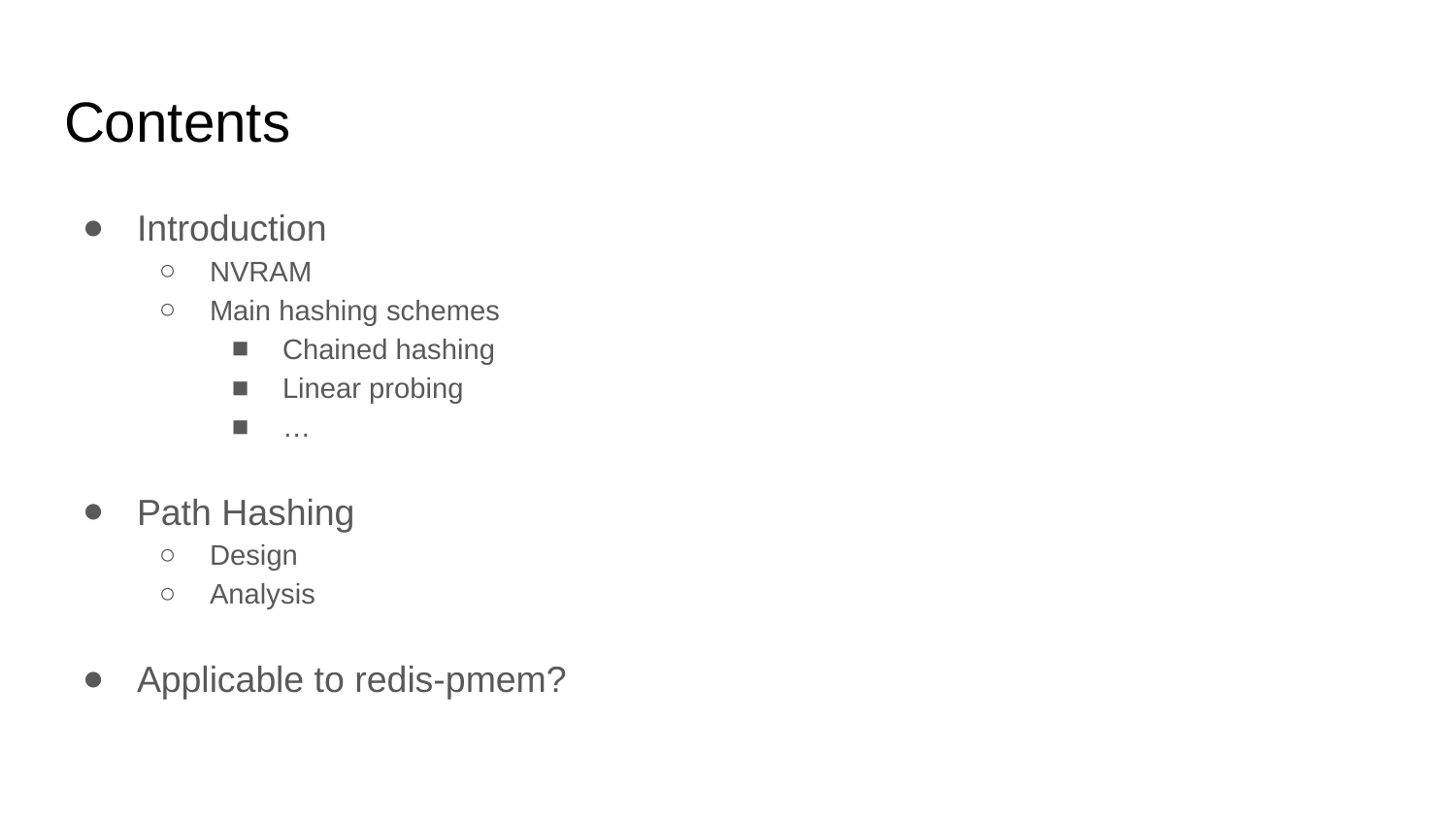

# Contents
Introduction
NVRAM
Main hashing schemes
Chained hashing
Linear probing
…
Path Hashing
Design
Analysis
Applicable to redis-pmem?